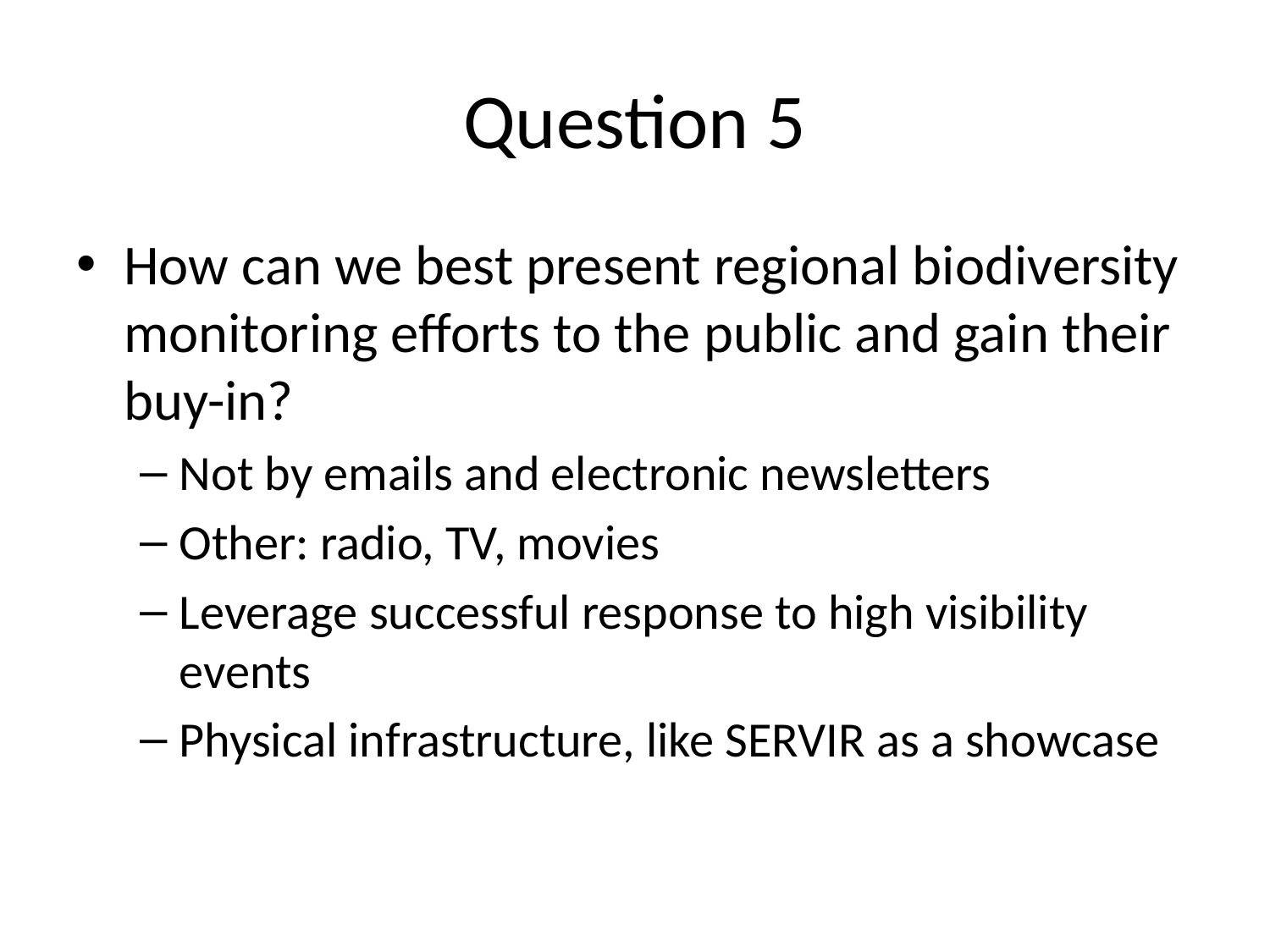

# Question 5
How can we best present regional biodiversity monitoring efforts to the public and gain their buy-in?
Not by emails and electronic newsletters
Other: radio, TV, movies
Leverage successful response to high visibility events
Physical infrastructure, like SERVIR as a showcase